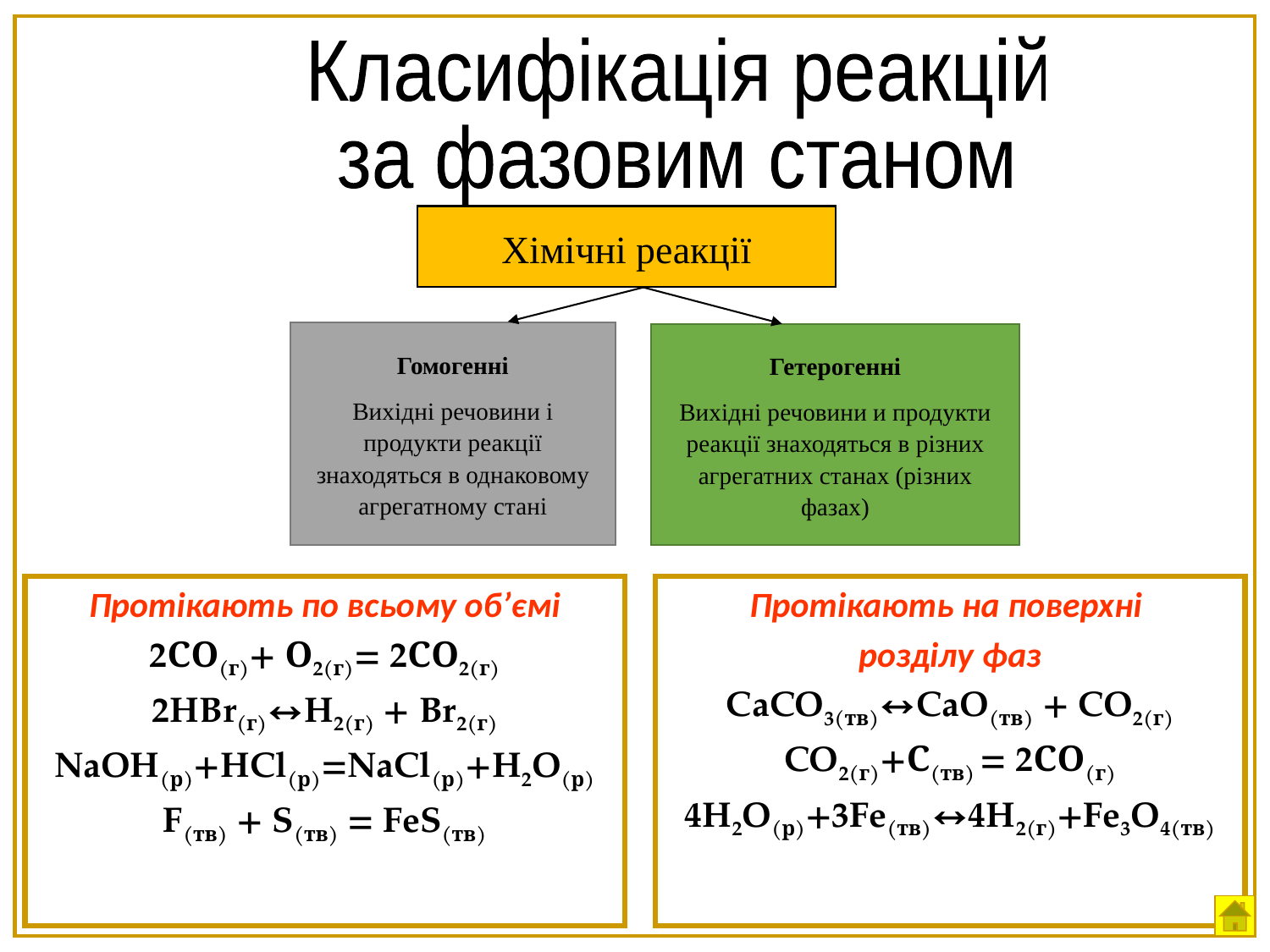

Класифікація реакцій
за фазовим станом
Хімічні реакції
Гомогенні
Вихідні речовини і продукти реакції знаходяться в однаковому агрегатному стані
Гетерогенні
Вихідні речовини и продукти реакції знаходяться в різних агрегатних станах (різних фазах)
Протікають по всьому об’ємі
2СО(г)+ О2(г)= 2СО2(г)
2HBr(г)↔H2(г) + Br2(г)
NaOH(р)+HCl(р)=NaCl(р)+H2O(р)
F(тв) + S(тв) = FeS(тв)

Протікають на поверхні
розділу фаз
CaCO3(тв)↔CaO(тв) + CO2(г)
CO2(г)+С(тв) = 2СО(г)
4H2O(р)+3Fe(тв)↔4H2(г)+Fe3O4(тв)